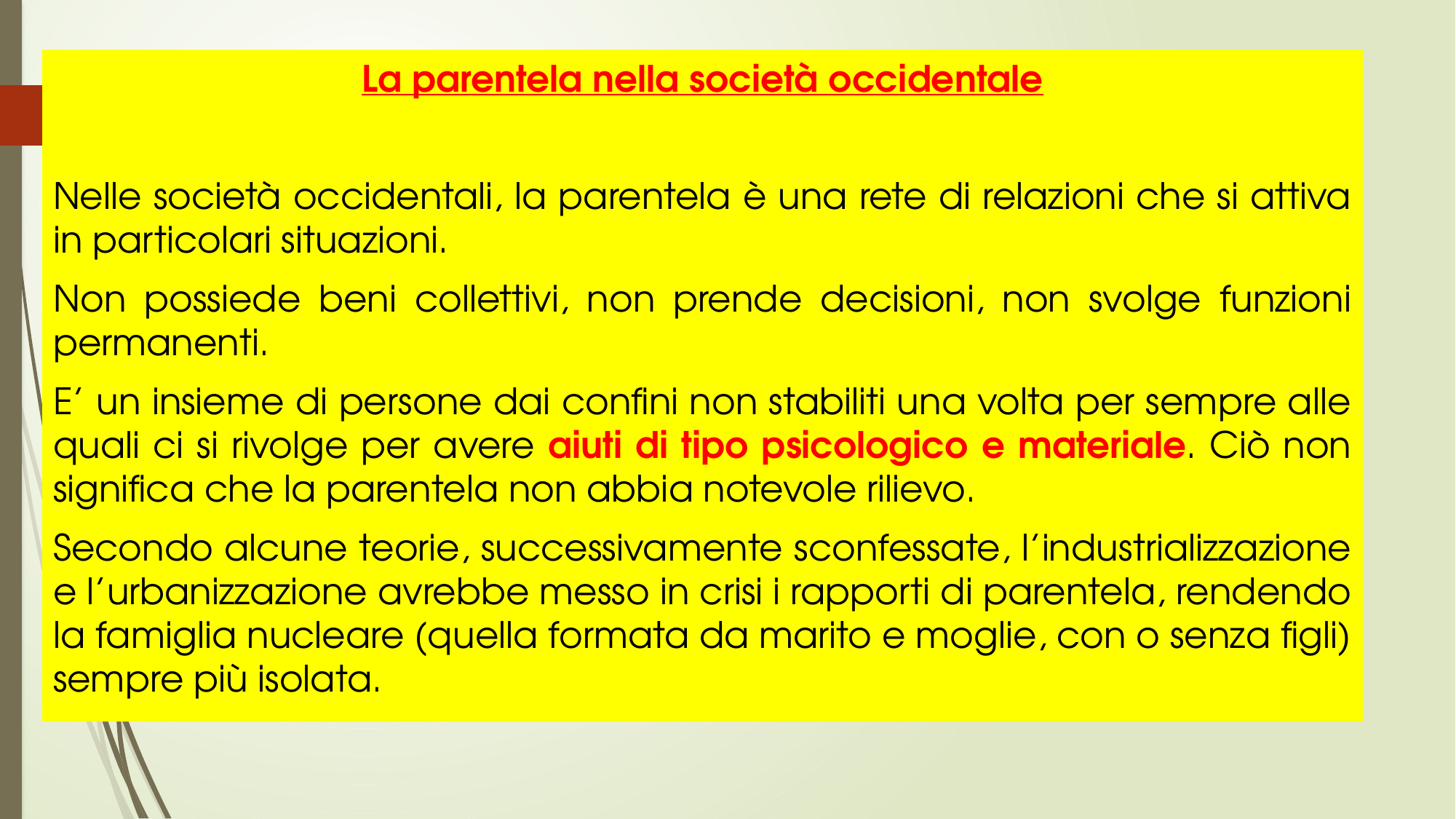

La parentela nella società occidentale

Nelle società occidentali, la parentela è una rete di relazioni che si attiva in particolari situazioni.
Non possiede beni collettivi, non prende decisioni, non svolge funzioni permanenti.
E’ un insieme di persone dai confini non stabiliti una volta per sempre alle quali ci si rivolge per avere aiuti di tipo psicologico e materiale. Ciò non significa che la parentela non abbia notevole rilievo.
Secondo alcune teorie, successivamente sconfessate, l’industrializzazione e l’urbanizzazione avrebbe messo in crisi i rapporti di parentela, rendendo la famiglia nucleare (quella formata da marito e moglie, con o senza figli) sempre più isolata.